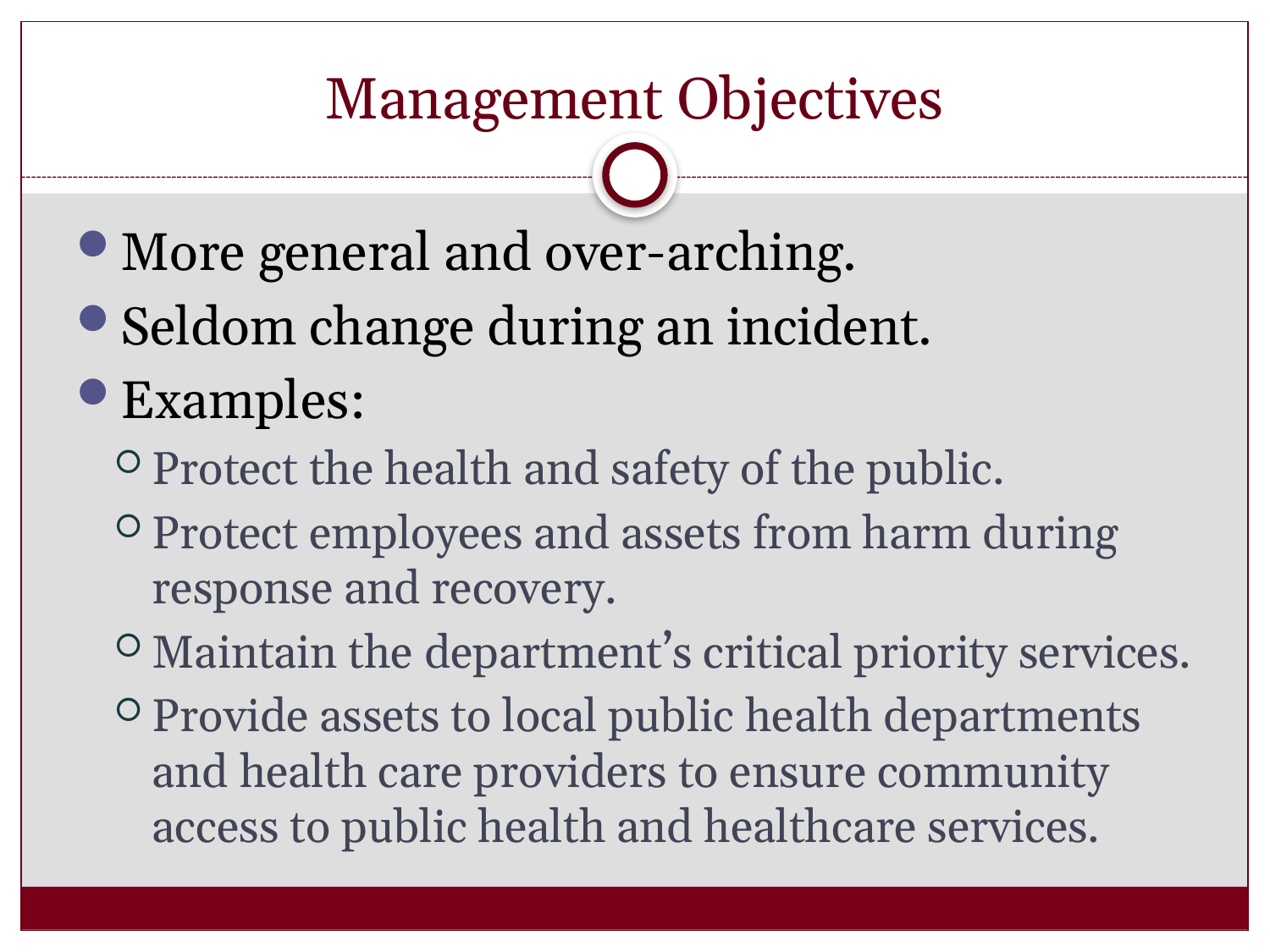

# Management Objectives
More general and over-arching.
Seldom change during an incident.
Examples:
Protect the health and safety of the public.
Protect employees and assets from harm during response and recovery.
Maintain the department’s critical priority services.
Provide assets to local public health departments and health care providers to ensure community access to public health and healthcare services.